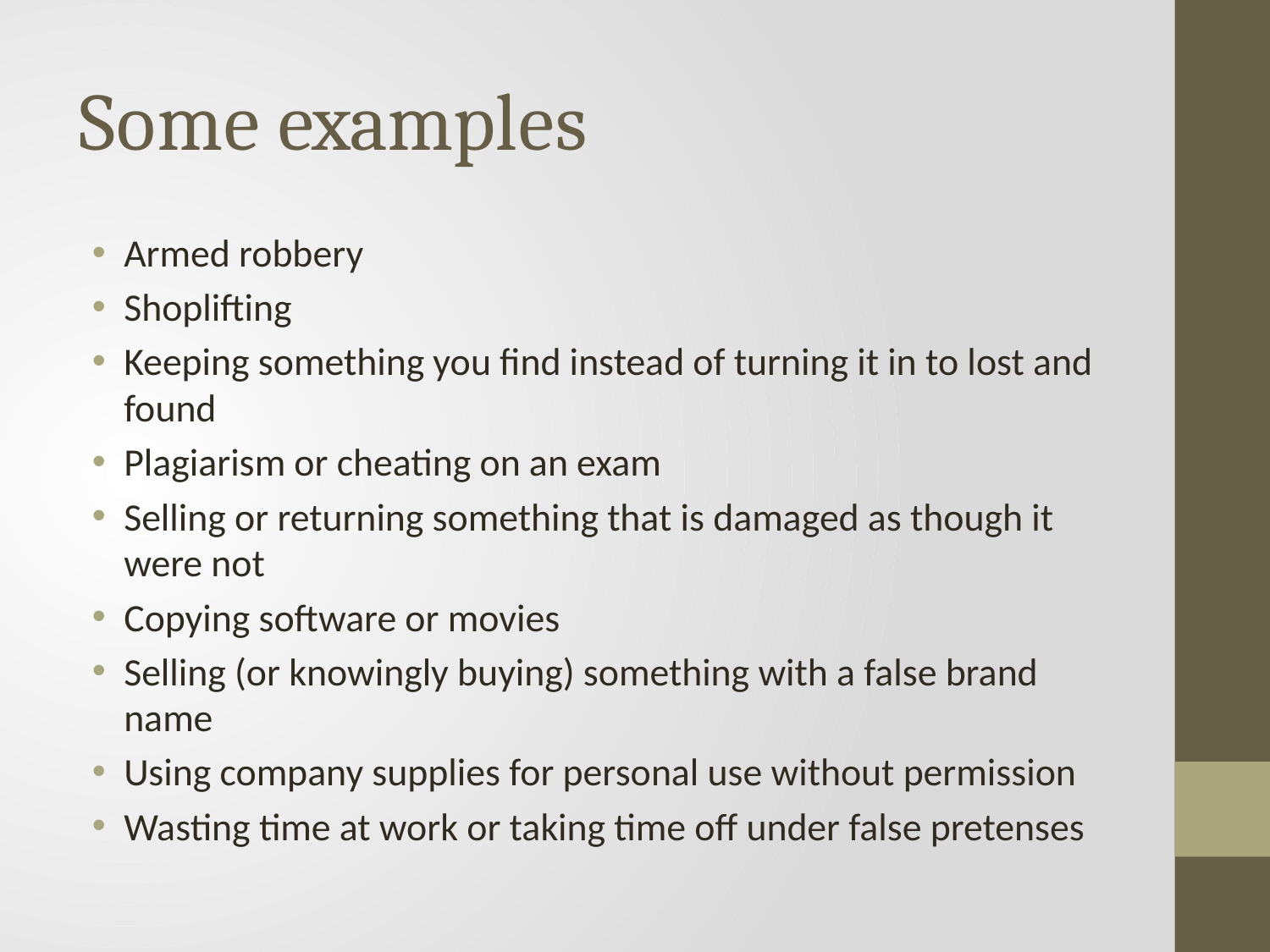

# Some examples
Armed robbery
Shoplifting
Keeping something you find instead of turning it in to lost and found
Plagiarism or cheating on an exam
Selling or returning something that is damaged as though it were not
Copying software or movies
Selling (or knowingly buying) something with a false brand name
Using company supplies for personal use without permission
Wasting time at work or taking time off under false pretenses